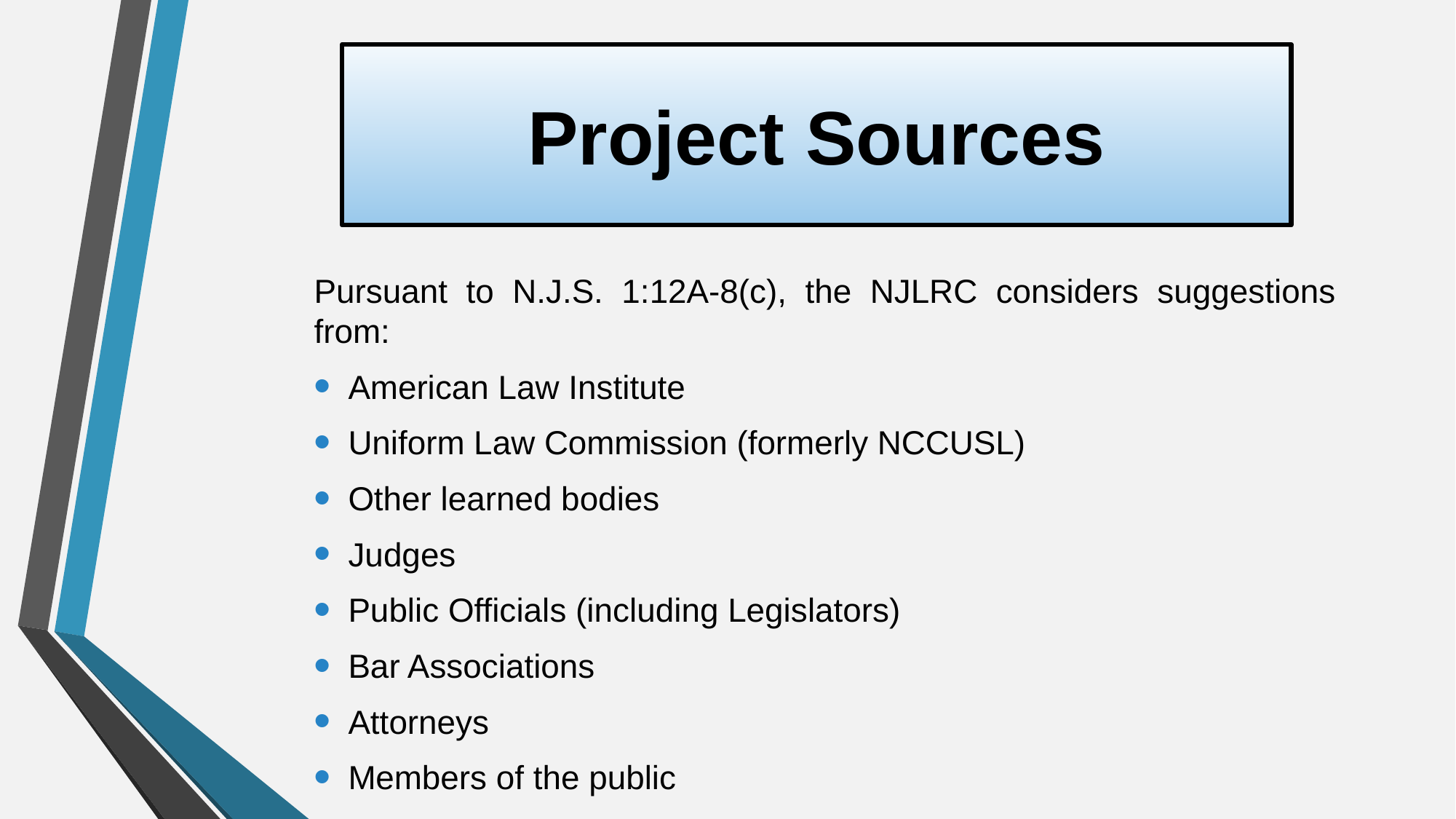

# Project Sources
Pursuant to N.J.S. 1:12A-8(c), the NJLRC considers suggestions from:
American Law Institute
Uniform Law Commission (formerly NCCUSL)
Other learned bodies
Judges
Public Officials (including Legislators)
Bar Associations
Attorneys
Members of the public